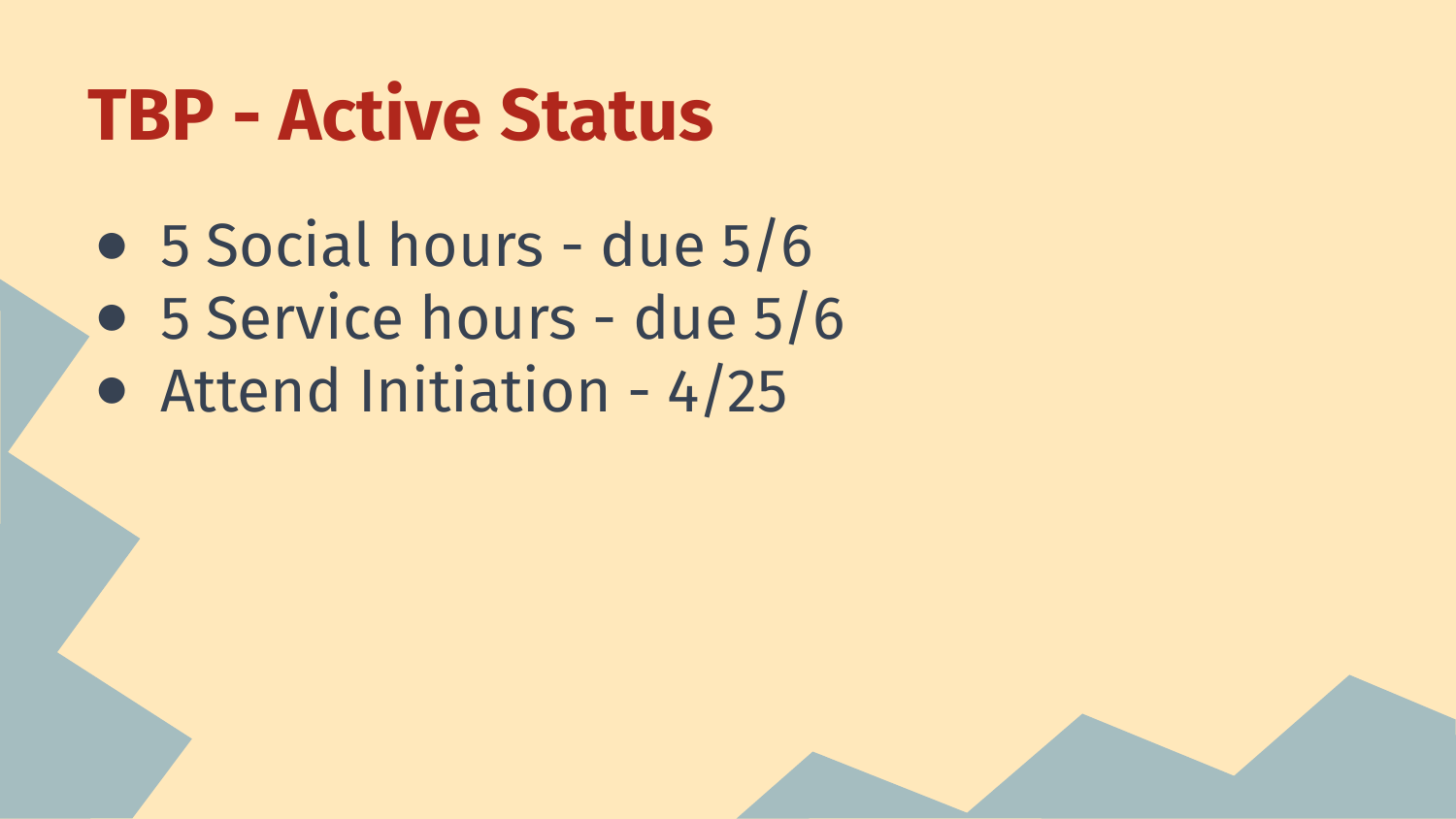

# TBP - Active Status
5 Social hours - due 5/6
5 Service hours - due 5/6
Attend Initiation - 4/25